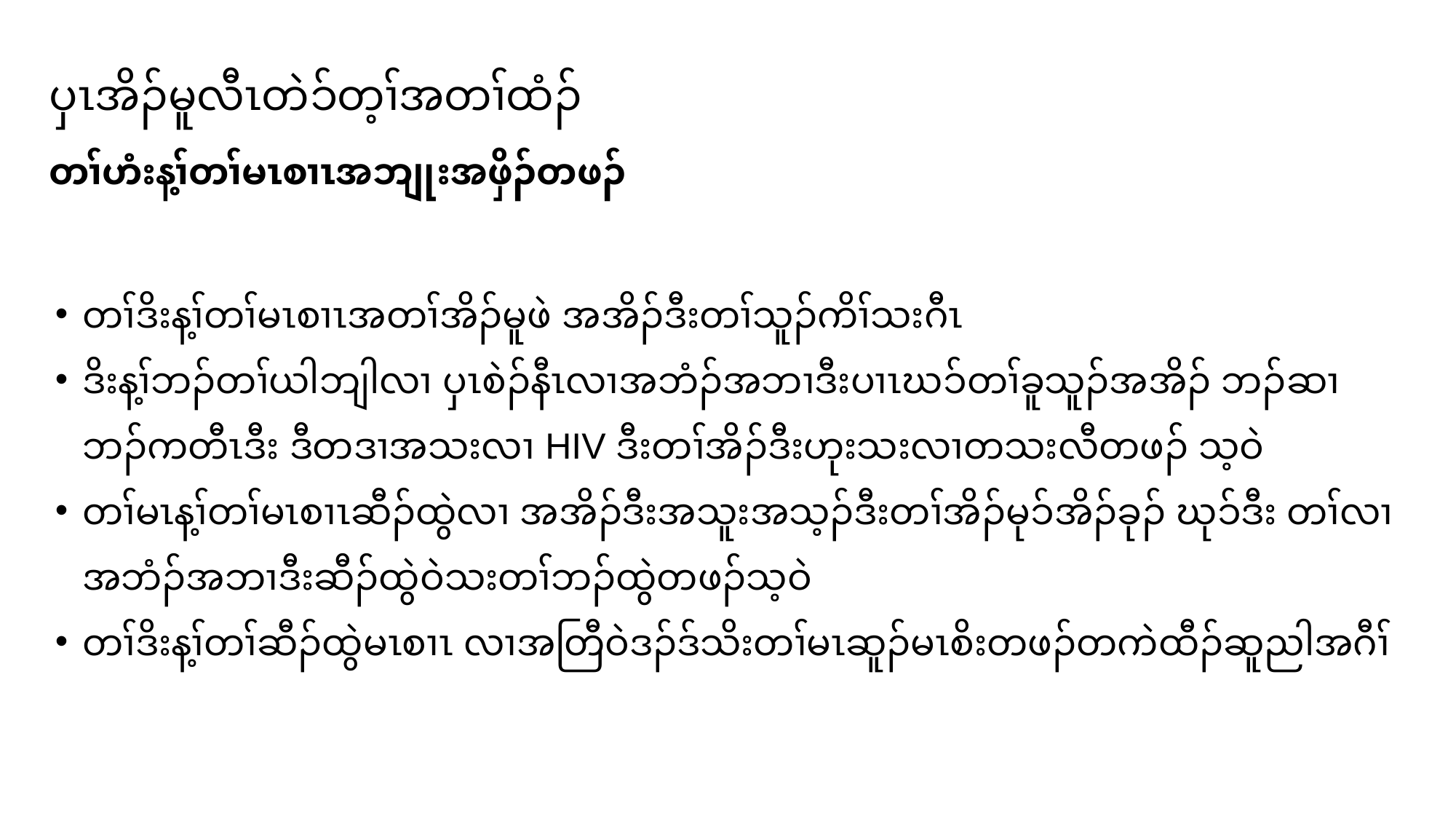

# ပှၤအိၣ်မူလီၤတဲၥ်တ့ၢ်အတၢ်ထံၣ်
တၢ်ဟံးန့ၢ်တၢ်မၤစၢၤအဘျုးအဖှိၣ်တဖၣ်
တၢ်ဒိးန့ၢ်တၢ်မၤစၢၤအတၢ်အိၣ်မူဖဲ အအိၣ်ဒီးတၢ်သူၣ်ကိၢ်သးဂီၤ
ဒိးန့ၢ်ဘၣ်တၢ်ယါဘျါလၢ ပှၤစဲၣ်နီၤလၢအဘံၣ်အဘၢဒီးပၢၤဃၥ်တၢ်ခူသူၣ်အအိၣ် ဘၣ်ဆၢဘၣ်ကတီၤဒီး ဒီတဒၢအသးလၢ HIV ဒီးတၢ်အိၣ်ဒီးဟုးသးလၢတသးလီတဖၣ် သ့ဝဲ
တၢ်မၤန့ၢ်တၢ်မၤစၢၤဆီၣ်ထွဲလၢ အအိၣ်ဒီးအသူးအသ့ၣ်ဒီးတၢ်အိၣ်မုၥ်အိၣ်ခုၣ် ဃုၥ်ဒီး တၢ်လၢအဘံၣ်အဘၢဒီးဆီၣ်ထွဲဝဲသးတၢ်ဘၣ်ထွဲတဖၣ်သ့ဝဲ
တၢ်ဒိးန့ၢ်တၢ်ဆီၣ်ထွဲမၤစၢၤ လၢအတြီဝဲဒၣ်ဒ်သိးတၢ်မၤဆူၣ်မၤစိးတဖၣ်တကဲထီၣ်ဆူညါအဂီၢ်